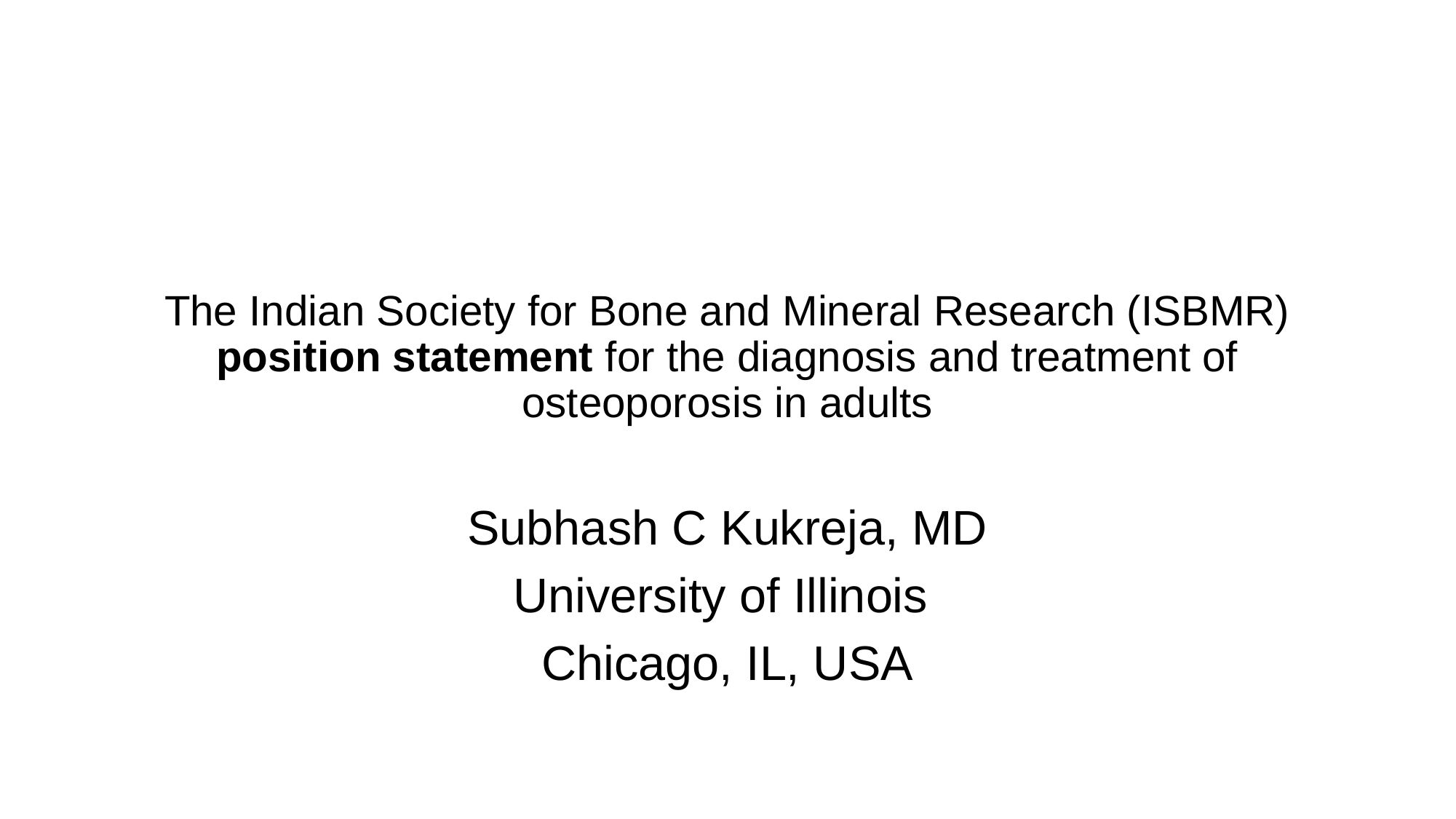

The Indian Society for Bone and Mineral Research (ISBMR) position statement for the diagnosis and treatment of osteoporosis in adults

Subhash C Kukreja, MD
University of Illinois
Chicago, IL, USA